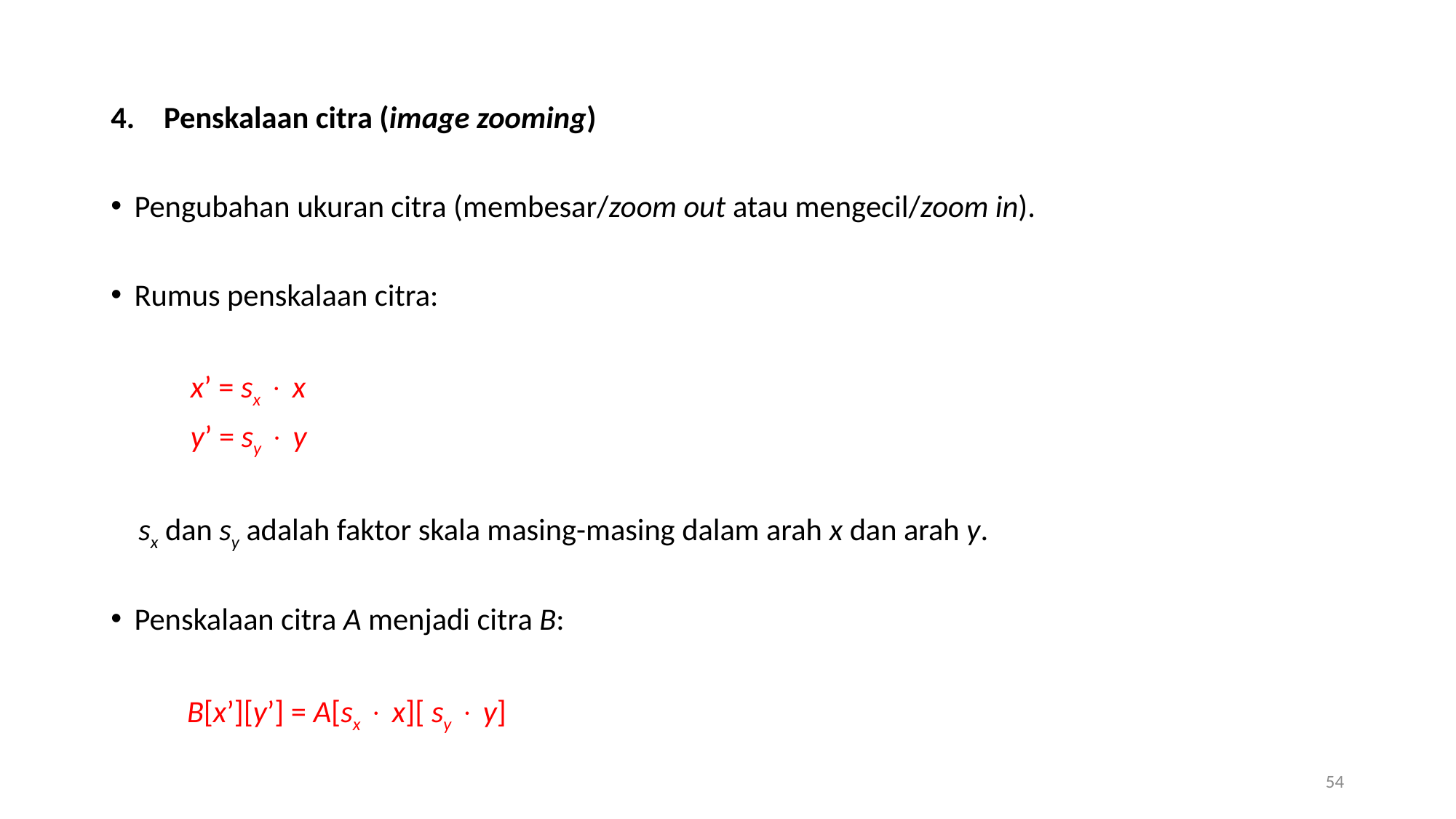

Penskalaan citra (image zooming)

Pengubahan ukuran citra (membesar/zoom out atau mengecil/zoom in).

Rumus penskalaan citra:

	x’ = sx ⋅ x
	y’ = sy ⋅ y

    sx dan sy adalah faktor skala masing-masing dalam arah x dan arah y.

Penskalaan citra A menjadi citra B:

           B[x’][y’] = A[sx ⋅ x][ sy ⋅ y]
54